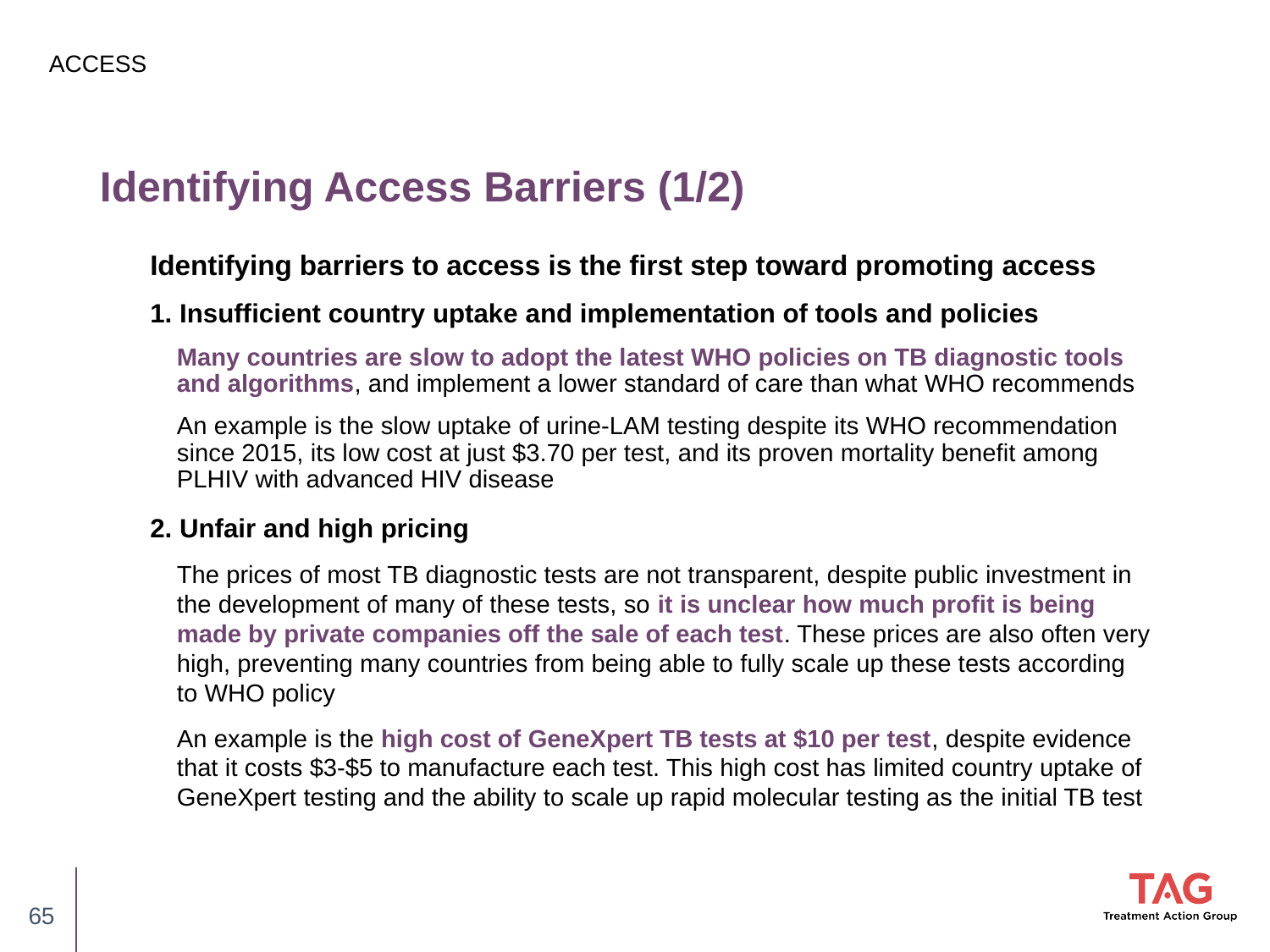

ACCESS
# Identifying Access Barriers (1/2)
Identifying barriers to access is the first step toward promoting access
1. Insufficient country uptake and implementation of tools and policies
Many countries are slow to adopt the latest WHO policies on TB diagnostic tools and algorithms, and implement a lower standard of care than what WHO recommends
An example is the slow uptake of urine-LAM testing despite its WHO recommendation since 2015, its low cost at just $3.70 per test, and its proven mortality benefit among PLHIV with advanced HIV disease
2. Unfair and high pricing
The prices of most TB diagnostic tests are not transparent, despite public investment in the development of many of these tests, so it is unclear how much profit is being made by private companies off the sale of each test. These prices are also often very high, preventing many countries from being able to fully scale up these tests according to WHO policy
An example is the high cost of GeneXpert TB tests at $10 per test, despite evidence that it costs $3-$5 to manufacture each test. This high cost has limited country uptake of GeneXpert testing and the ability to scale up rapid molecular testing as the initial TB test
65